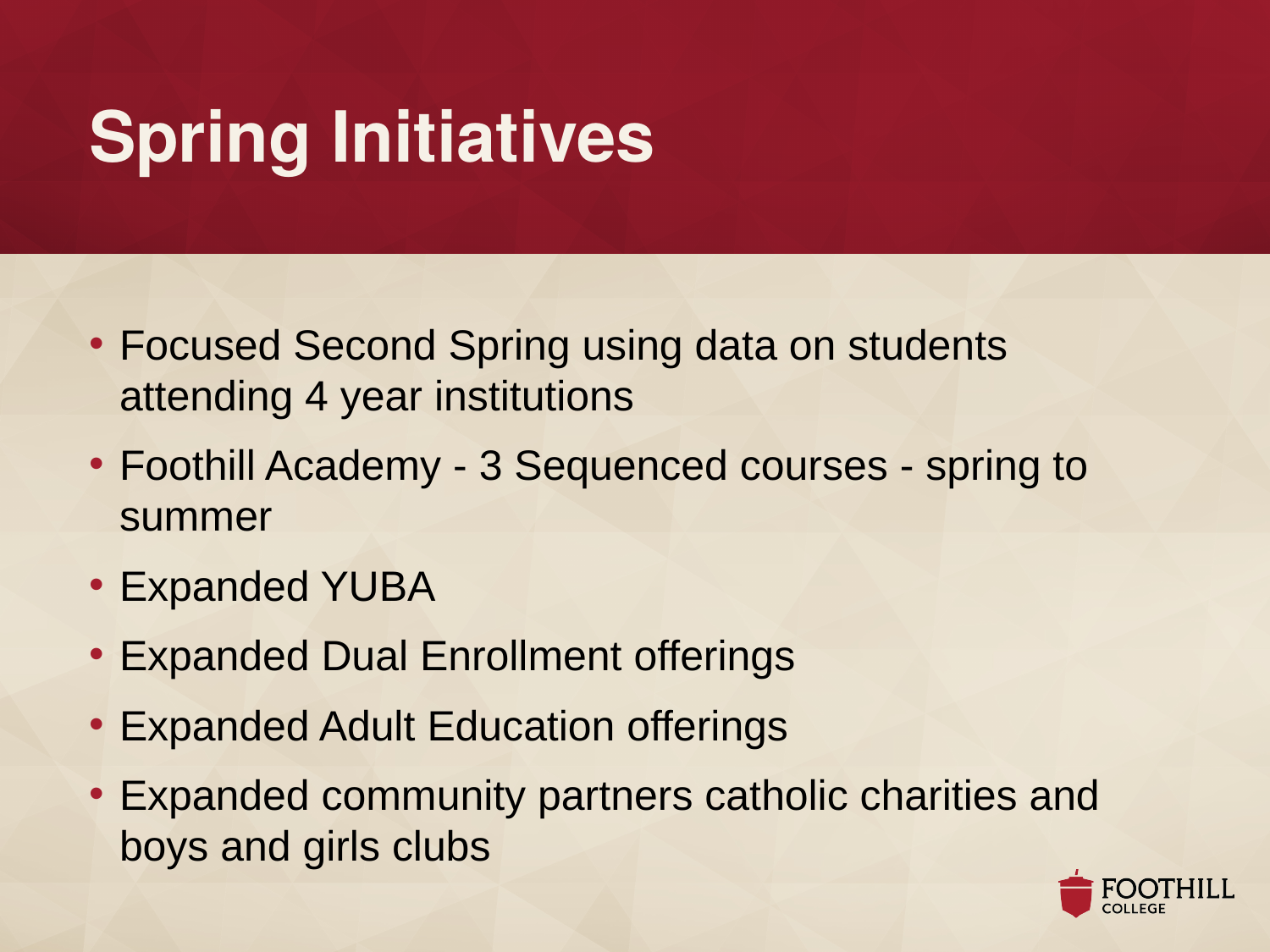

# Spring Initiatives
Focused Second Spring using data on students attending 4 year institutions
Foothill Academy - 3 Sequenced courses - spring to summer
Expanded YUBA
Expanded Dual Enrollment offerings
Expanded Adult Education offerings
Expanded community partners catholic charities and boys and girls clubs